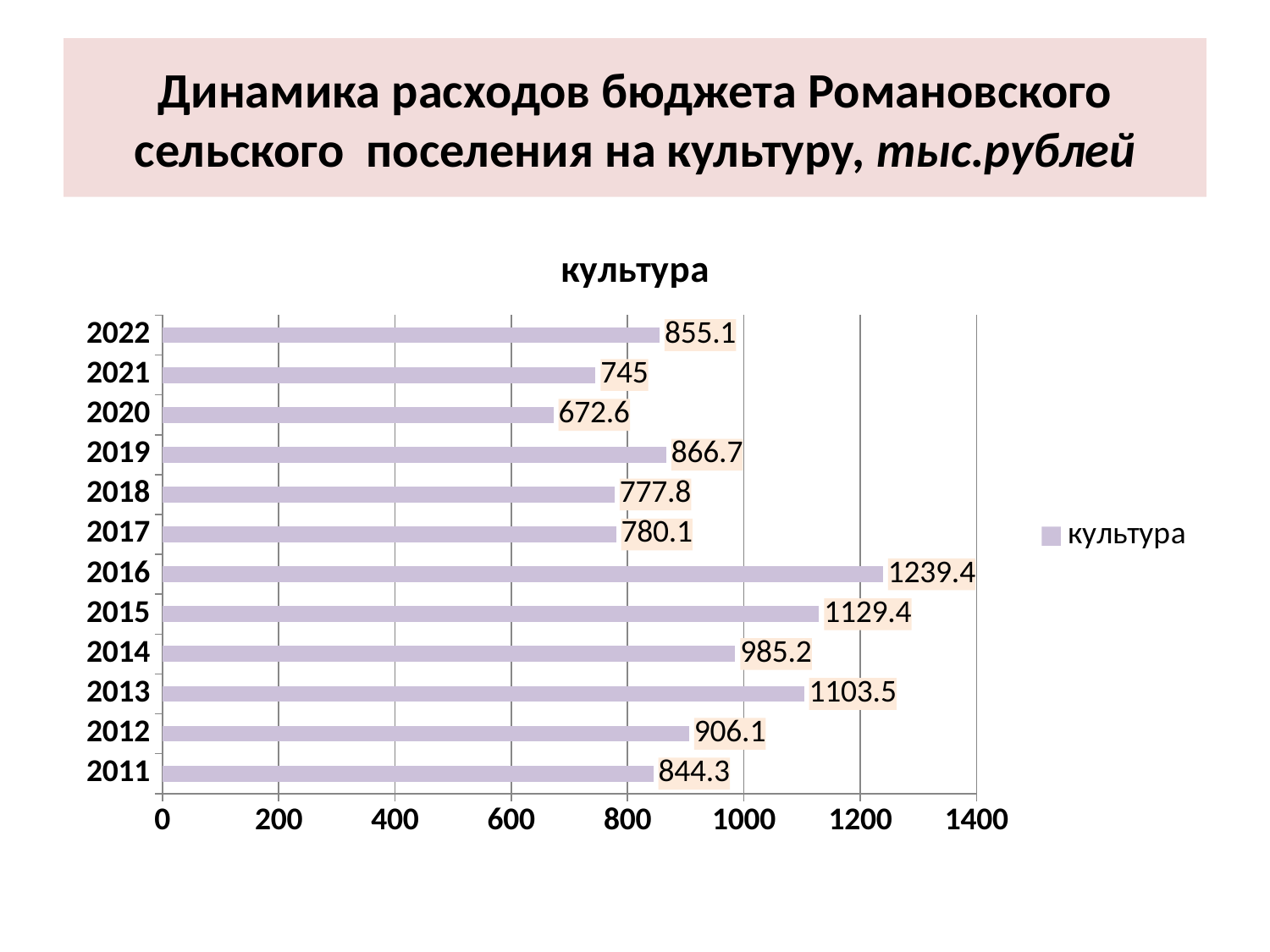

# Динамика расходов бюджета Романовского сельского  поселения на культуру, тыс.рублей

### Chart:

| Category | культура |
|---|---|
| 2011 | 844.3 |
| 2012 | 906.1 |
| 2013 | 1103.5 |
| 2014 | 985.2 |
| 2015 | 1129.4 |
| 2016 | 1239.4 |
| 2017 | 780.1 |
| 2018 | 777.8 |
| 2019 | 866.7 |
| 2020 | 672.6 |
| 2021 | 745.0 |
| 2022 | 855.1 |